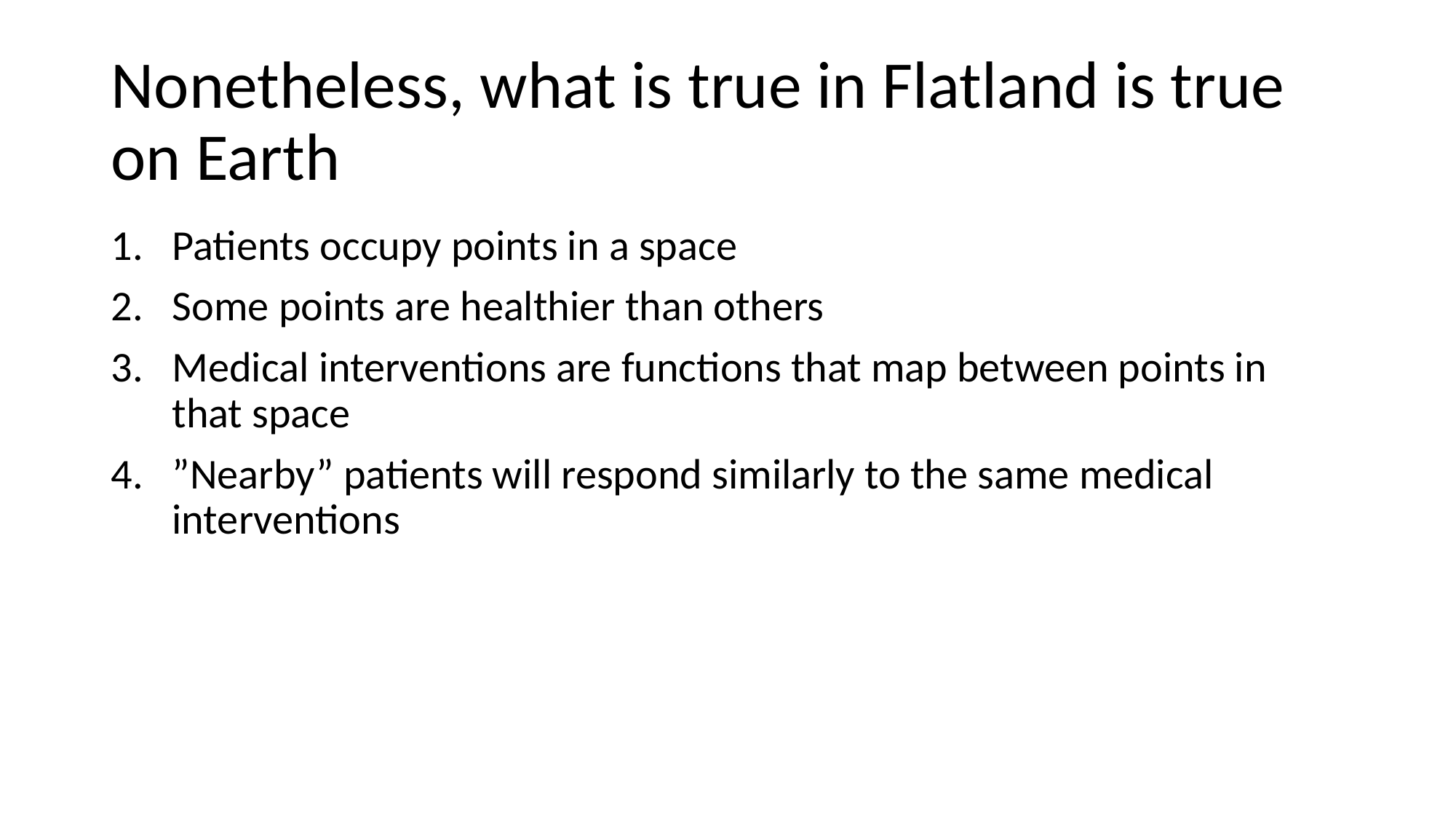

# Nonetheless, what is true in Flatland is true on Earth
Patients occupy points in a space
Some points are healthier than others
Medical interventions are functions that map between points in that space
”Nearby” patients will respond similarly to the same medical interventions